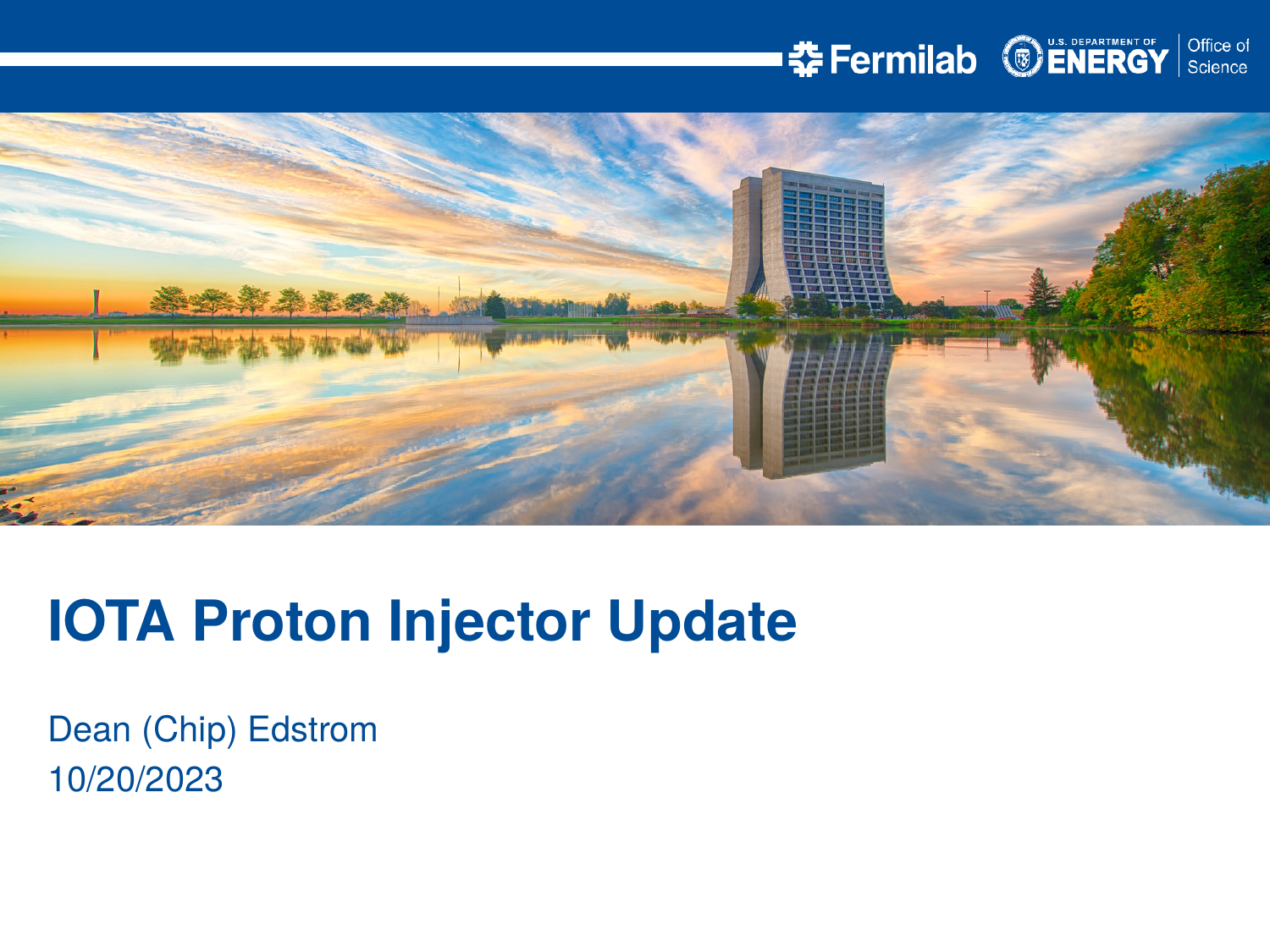

IOTA Proton Injector Update
Dean (Chip) Edstrom
10/20/2023